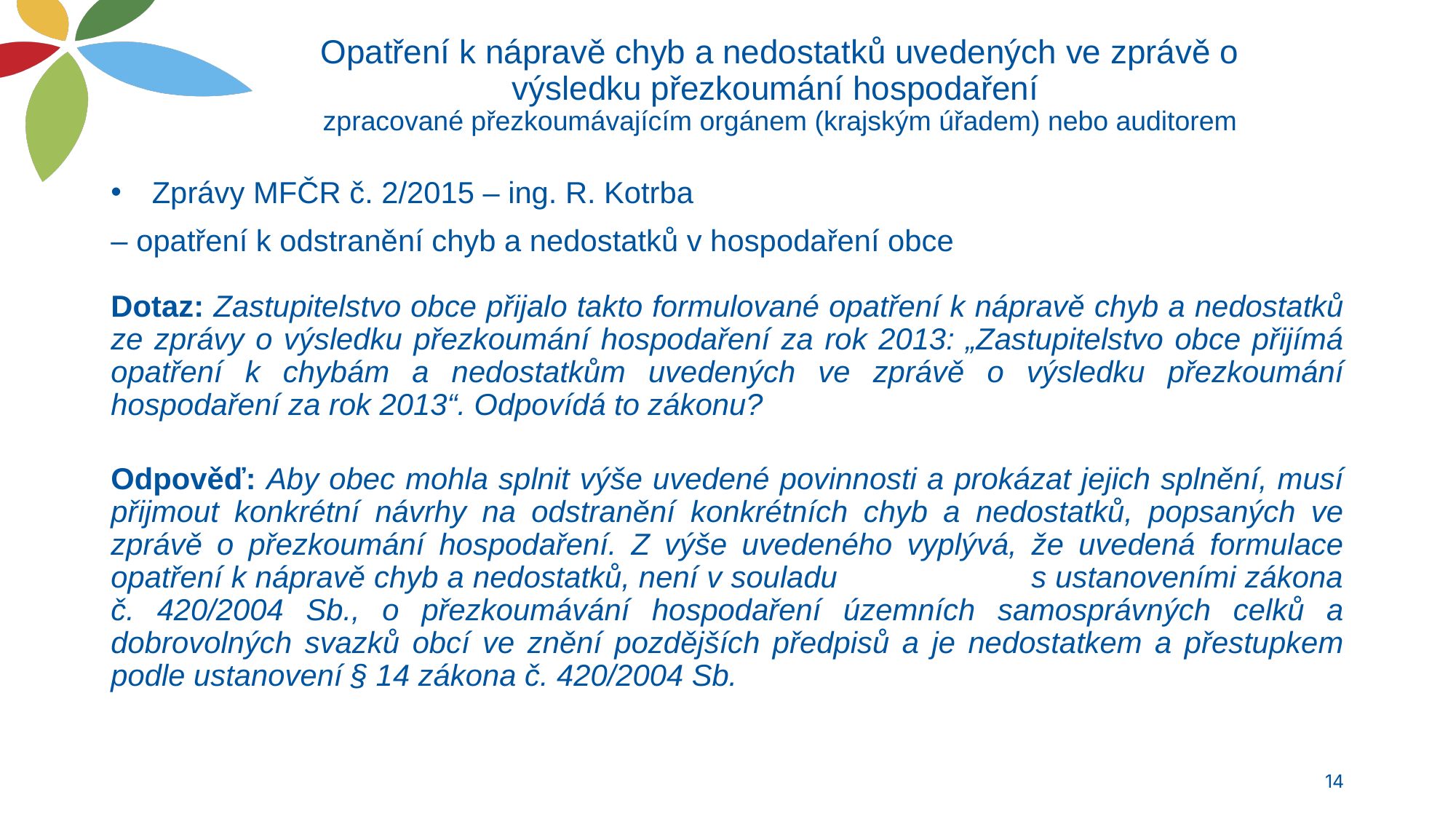

#
Opatření k nápravě chyb a nedostatků uvedených ve zprávě o výsledku přezkoumání hospodaření
zpracované přezkoumávajícím orgánem (krajským úřadem) nebo auditorem
Zprávy MFČR č. 2/2015 – ing. R. Kotrba
– opatření k odstranění chyb a nedostatků v hospodaření obce

Dotaz: Zastupitelstvo obce přijalo takto formulované opatření k nápravě chyb a nedostatků ze zprávy o výsledku přezkoumání hospodaření za rok 2013: „Zastupitelstvo obce přijímá opatření k chybám a nedostatkům uvedených ve zprávě o výsledku přezkoumání hospodaření za rok 2013“. Odpovídá to zákonu?

Odpověď: Aby obec mohla splnit výše uvedené povinnosti a prokázat jejich splnění, musí přijmout konkrétní návrhy na odstranění konkrétních chyb a nedostatků, popsaných ve zprávě o přezkoumání hospodaření. Z výše uvedeného vyplývá, že uvedená formulace opatření k nápravě chyb a nedostatků, není v souladu                      s ustanoveními zákona č. 420/2004 Sb., o přezkoumávání hospodaření územních samosprávných celků a dobrovolných svazků obcí ve znění pozdějších předpisů a je nedostatkem a přestupkem podle ustanovení § 14 zákona č. 420/2004 Sb.

14